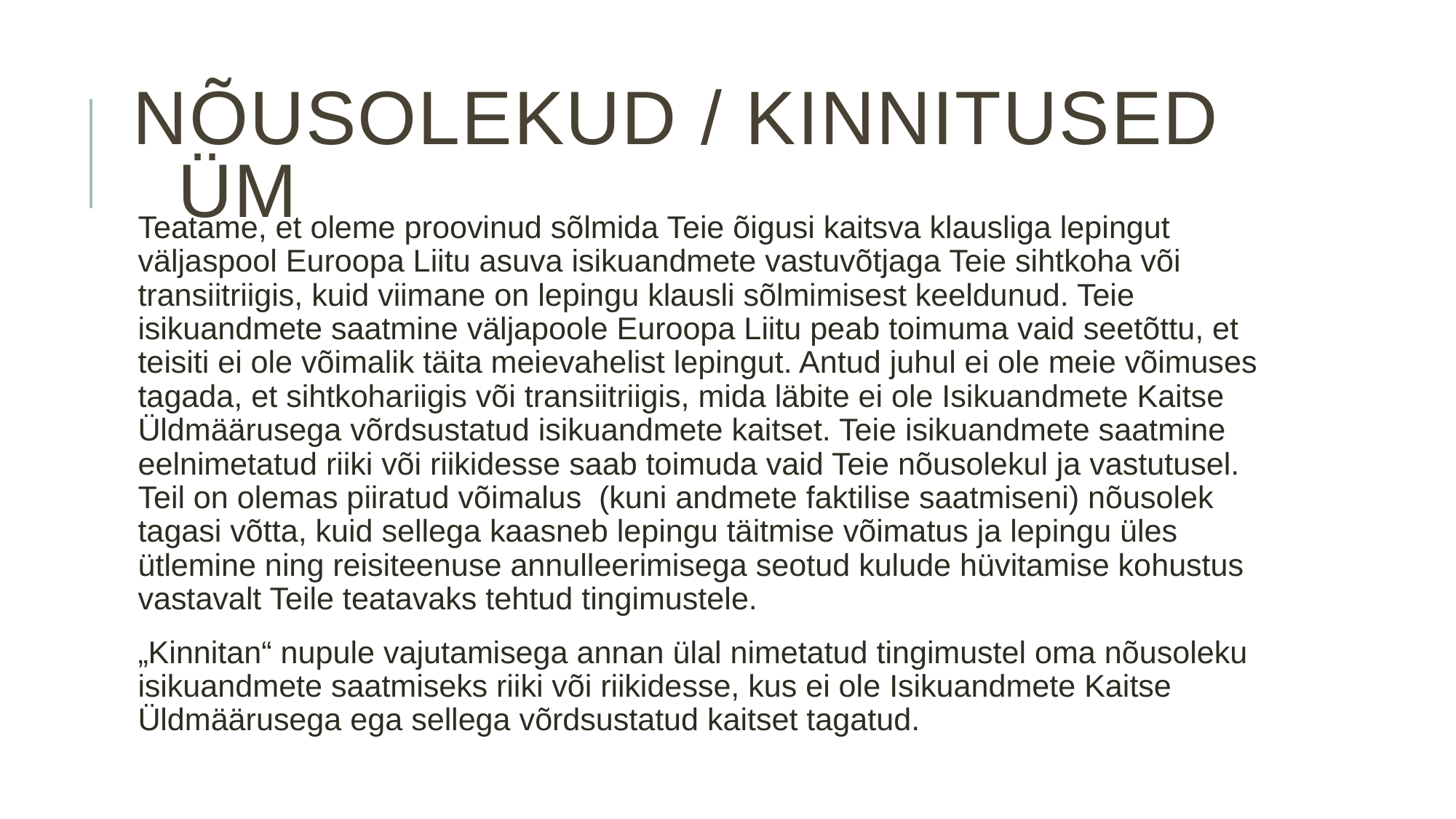

# Nõusolekud / kinnitused     üm
Teatame, et oleme proovinud sõlmida Teie õigusi kaitsva klausliga lepingut väljaspool Euroopa Liitu asuva isikuandmete vastuvõtjaga Teie sihtkoha või transiitriigis, kuid viimane on lepingu klausli sõlmimisest keeldunud. Teie isikuandmete saatmine väljapoole Euroopa Liitu peab toimuma vaid seetõttu, et teisiti ei ole võimalik täita meievahelist lepingut. Antud juhul ei ole meie võimuses tagada, et sihtkohariigis või transiitriigis, mida läbite ei ole Isikuandmete Kaitse Üldmäärusega võrdsustatud isikuandmete kaitset. Teie isikuandmete saatmine eelnimetatud riiki või riikidesse saab toimuda vaid Teie nõusolekul ja vastutusel. Teil on olemas piiratud võimalus  (kuni andmete faktilise saatmiseni) nõusolek tagasi võtta, kuid sellega kaasneb lepingu täitmise võimatus ja lepingu üles ütlemine ning reisiteenuse annulleerimisega seotud kulude hüvitamise kohustus vastavalt Teile teatavaks tehtud tingimustele.
„Kinnitan“ nupule vajutamisega annan ülal nimetatud tingimustel oma nõusoleku isikuandmete saatmiseks riiki või riikidesse, kus ei ole Isikuandmete Kaitse Üldmäärusega ega sellega võrdsustatud kaitset tagatud.